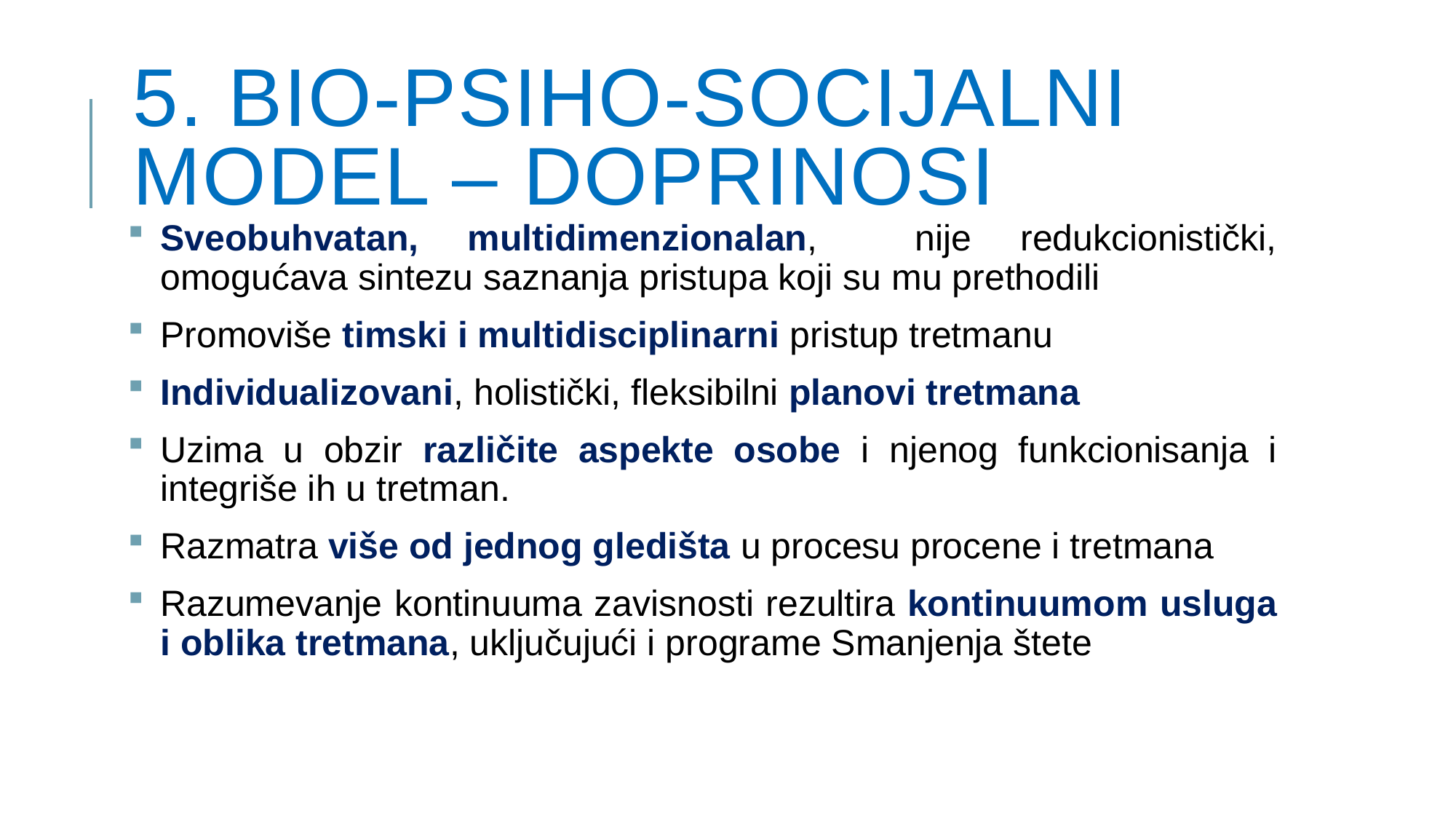

# 5. bio-psiho-socijalni model – doprinosi
Sveobuhvatan, multidimenzionalan,  nije redukcionistički, omogućava sintezu saznanja pristupa koji su mu prethodili
Promoviše timski i multidisciplinarni pristup tretmanu
Individualizovani, holistički, fleksibilni planovi tretmana
Uzima u obzir različite aspekte osobe i njenog funkcionisanja i integriše ih u tretman.
Razmatra više od jednog gledišta u procesu procene i tretmana
Razumevanje kontinuuma zavisnosti rezultira kontinuumom usluga i oblika tretmana, uključujući i programe Smanjenja štete